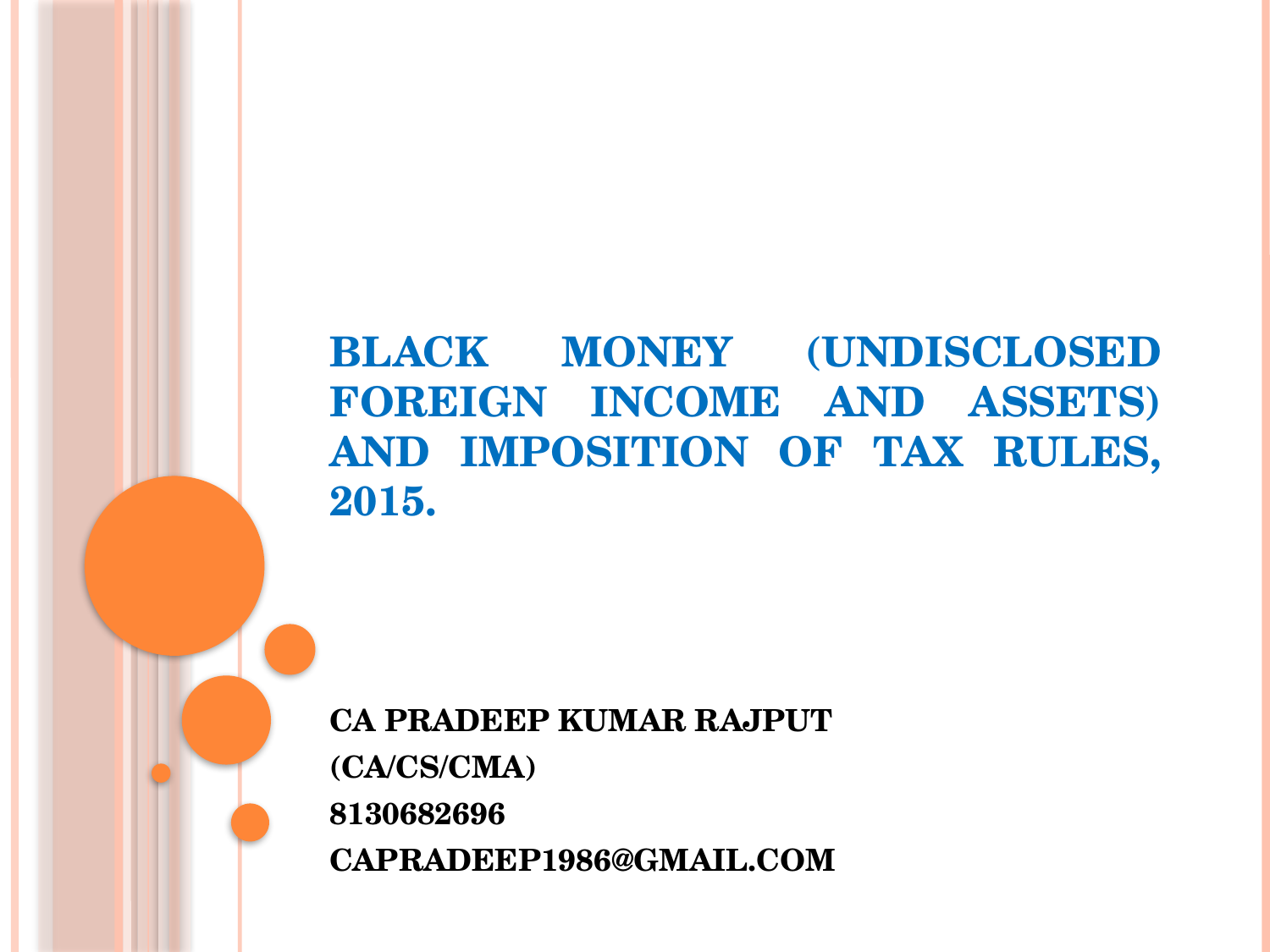

# Black Money (Undisclosed Foreign Income and Assets) and Imposition of Tax Rules, 2015.
CA PRADEEP KUMAR RAJPUT
(CA/CS/CMA)
8130682696
CAPRADEEP1986@GMAIL.COM